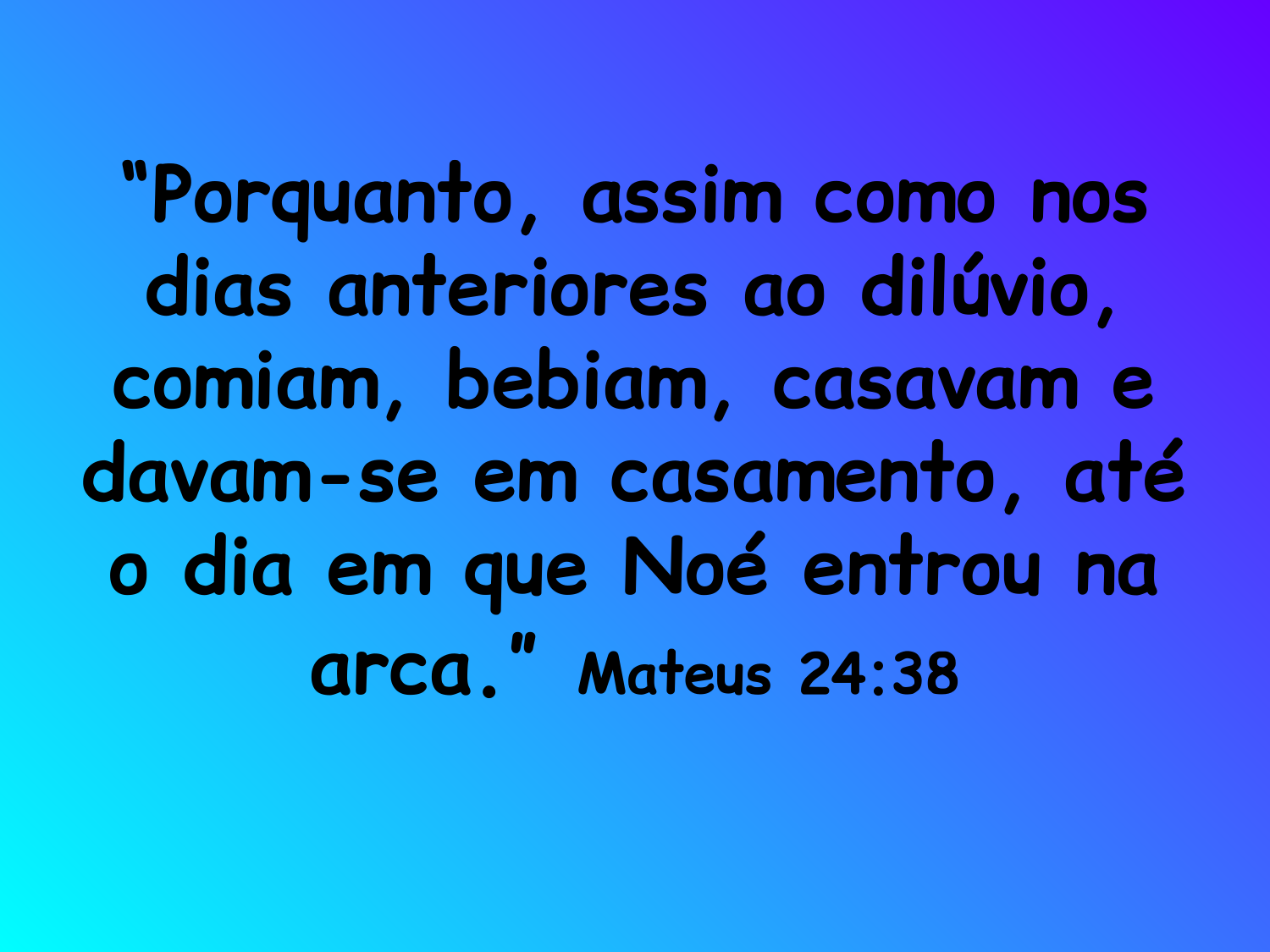

“Porquanto, assim como nos dias anteriores ao dilúvio, comiam, bebiam, casavam e davam-se em casamento, até o dia em que Noé entrou na arca.” Mateus 24:38